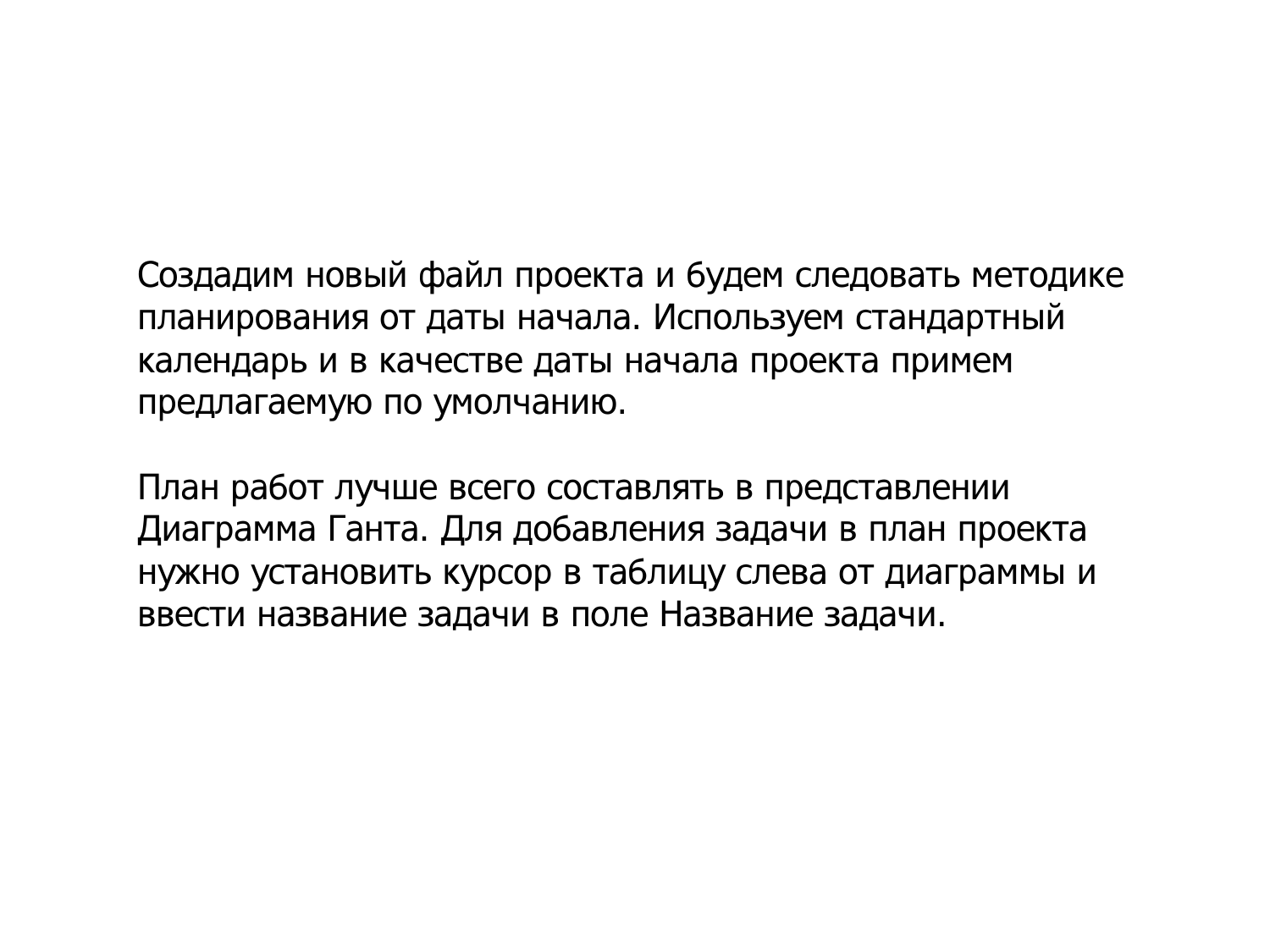

Создадим новый файл проекта и будем следовать методике планирования от даты начала. Используем стандартный календарь и в качестве даты начала проекта примем предлагаемую по умолчанию.

План работ лучше всего составлять в представлении Диаграмма Ганта. Для добавления задачи в план проекта нужно установить курсор в таблицу слева от диаграммы и ввести название задачи в поле Название задачи.